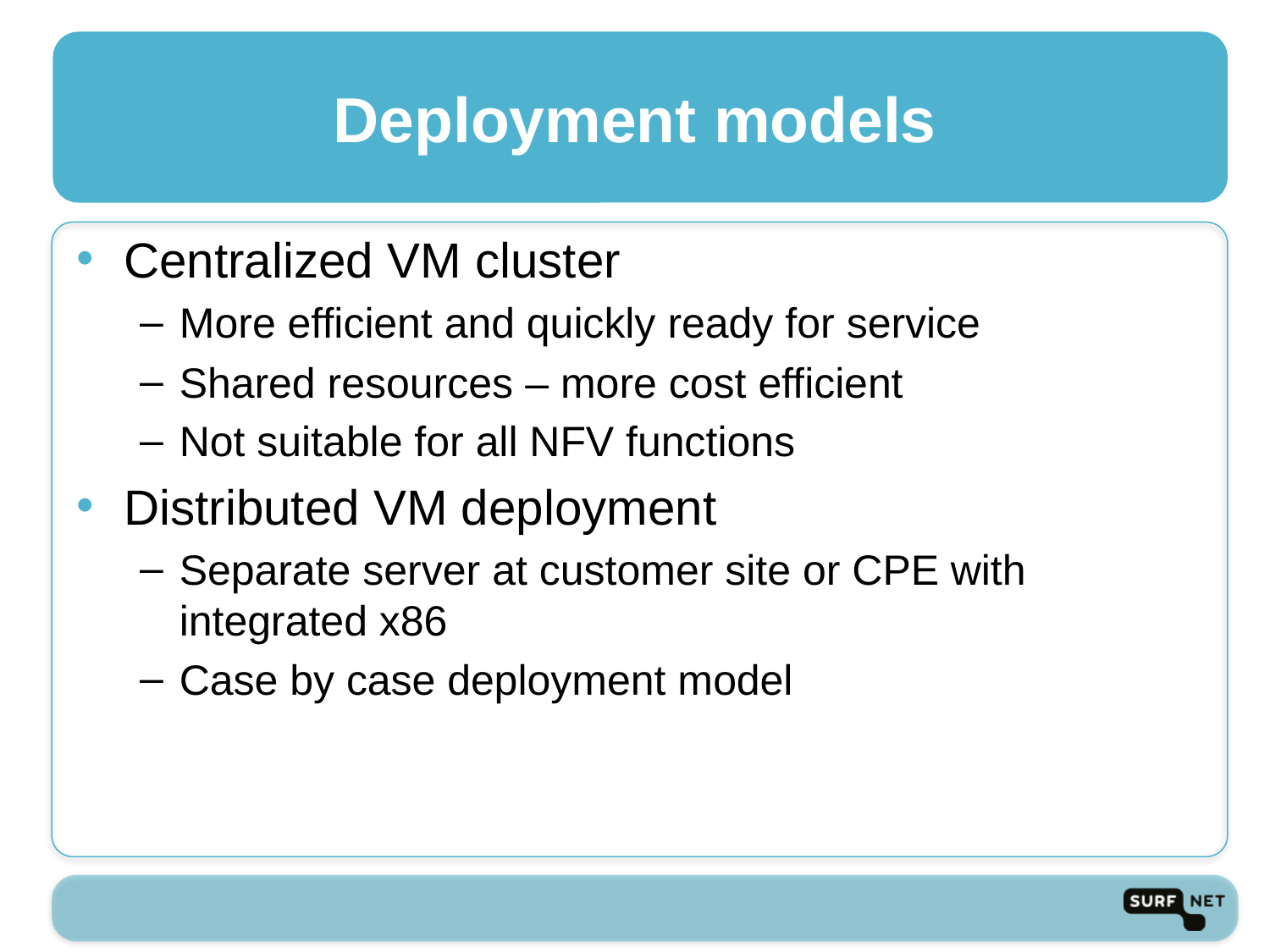

# Deployment models
Centralized VM cluster
More efficient and quickly ready for service
Shared resources – more cost efficient
Not suitable for all NFV functions
Distributed VM deployment
Separate server at customer site or CPE with integrated x86
Case by case deployment model